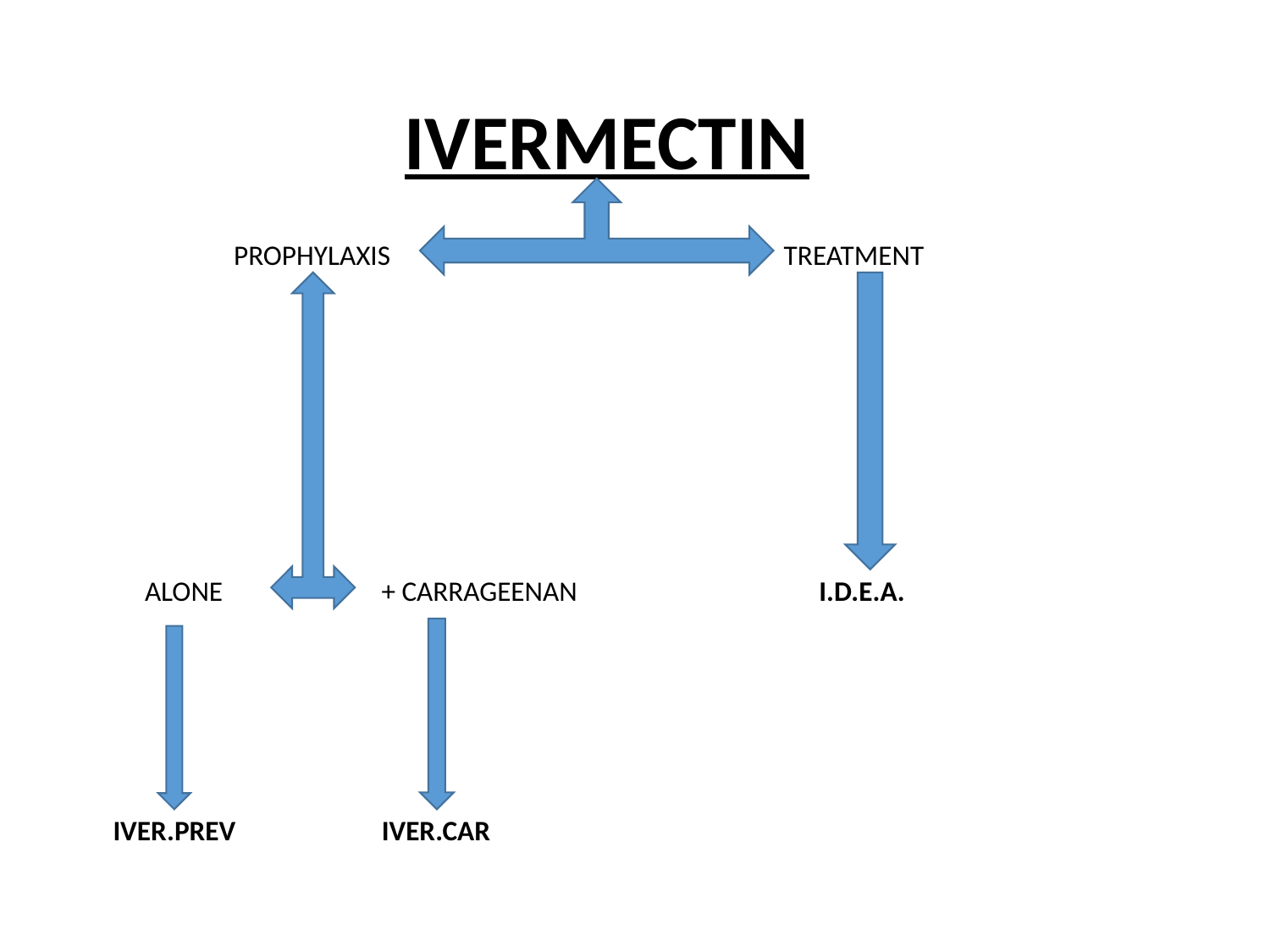

# IVERMECTIN

                                PROPHYLAXIS                                                              TREATMENT

                  ALONE                         + CARRAGEENAN                                      I.D.E.A.

             IVER.PREV                       IVER.CAR